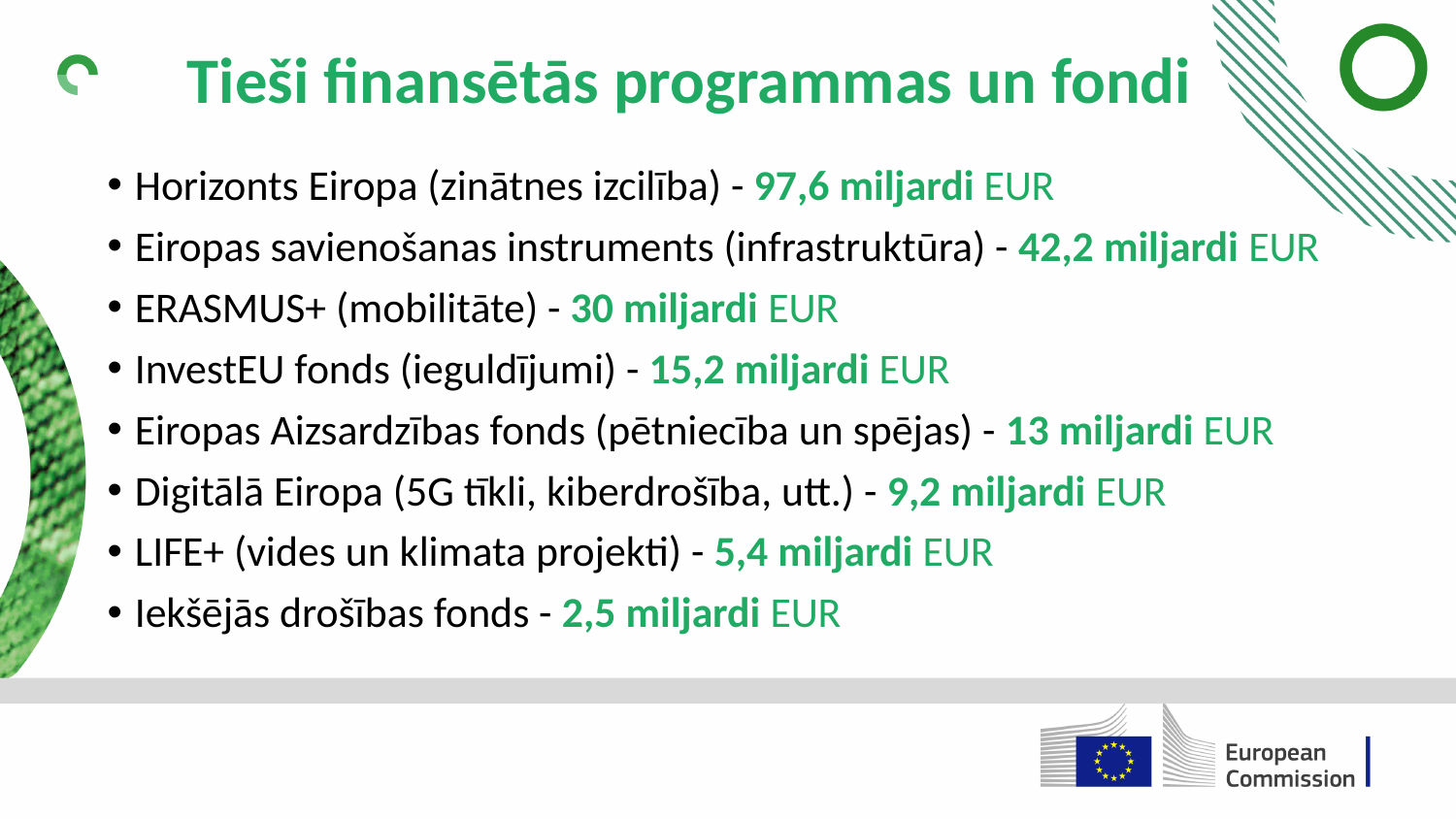

Tieši finansētās programmas un fondi
Horizonts Eiropa (zinātnes izcilība) - 97,6 miljardi EUR
Eiropas savienošanas instruments (infrastruktūra) - 42,2 miljardi EUR
ERASMUS+ (mobilitāte) - 30 miljardi EUR
InvestEU fonds (ieguldījumi) - 15,2 miljardi EUR
Eiropas Aizsardzības fonds (pētniecība un spējas) - 13 miljardi EUR
Digitālā Eiropa (5G tīkli, kiberdrošība, utt.) - 9,2 miljardi EUR
LIFE+ (vides un klimata projekti) - 5,4 miljardi EUR
Iekšējās drošības fonds - 2,5 miljardi EUR